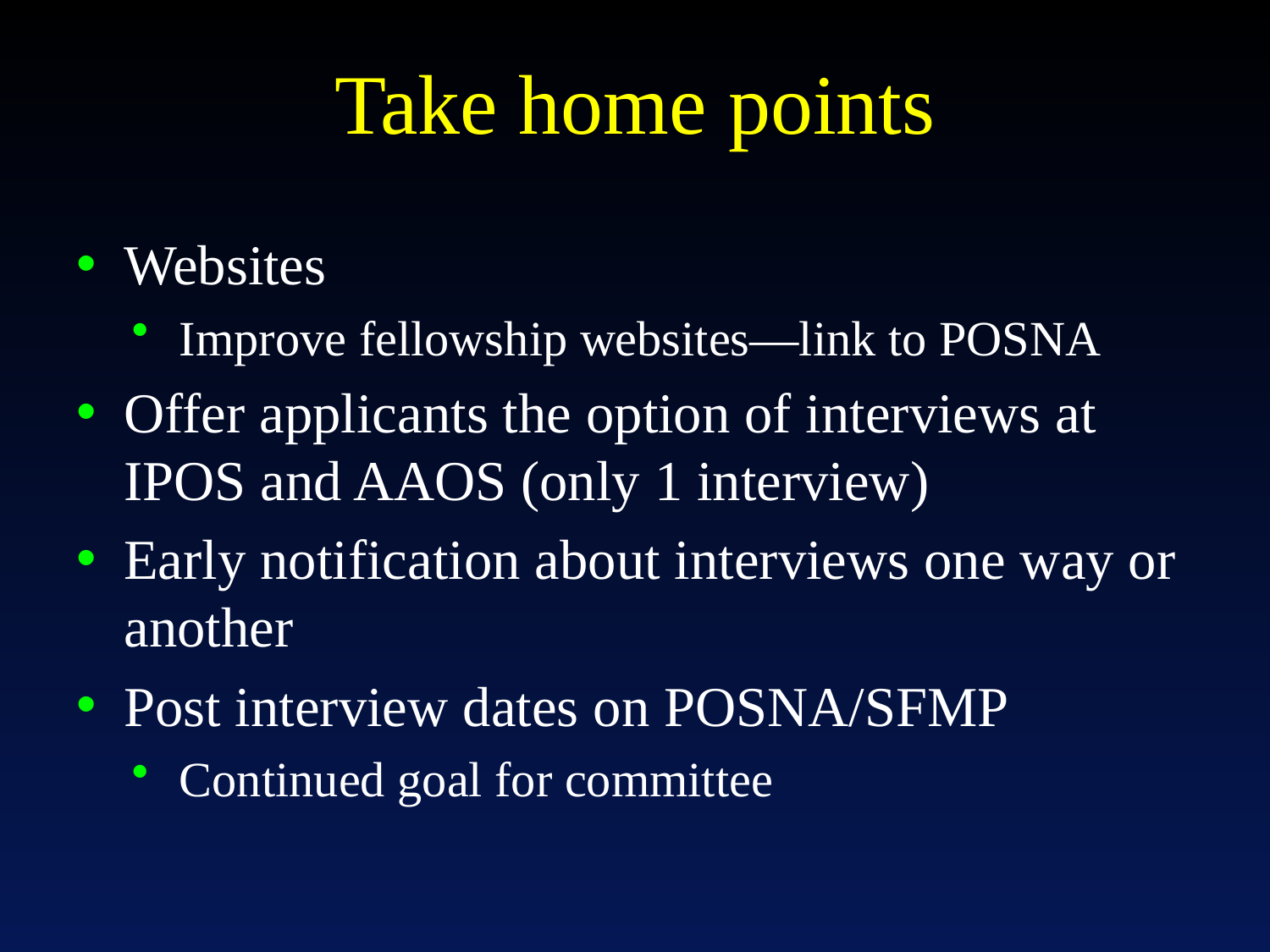

# Take home points
Websites
Improve fellowship websites—link to POSNA
Offer applicants the option of interviews at IPOS and AAOS (only 1 interview)
Early notification about interviews one way or another
Post interview dates on POSNA/SFMP
Continued goal for committee